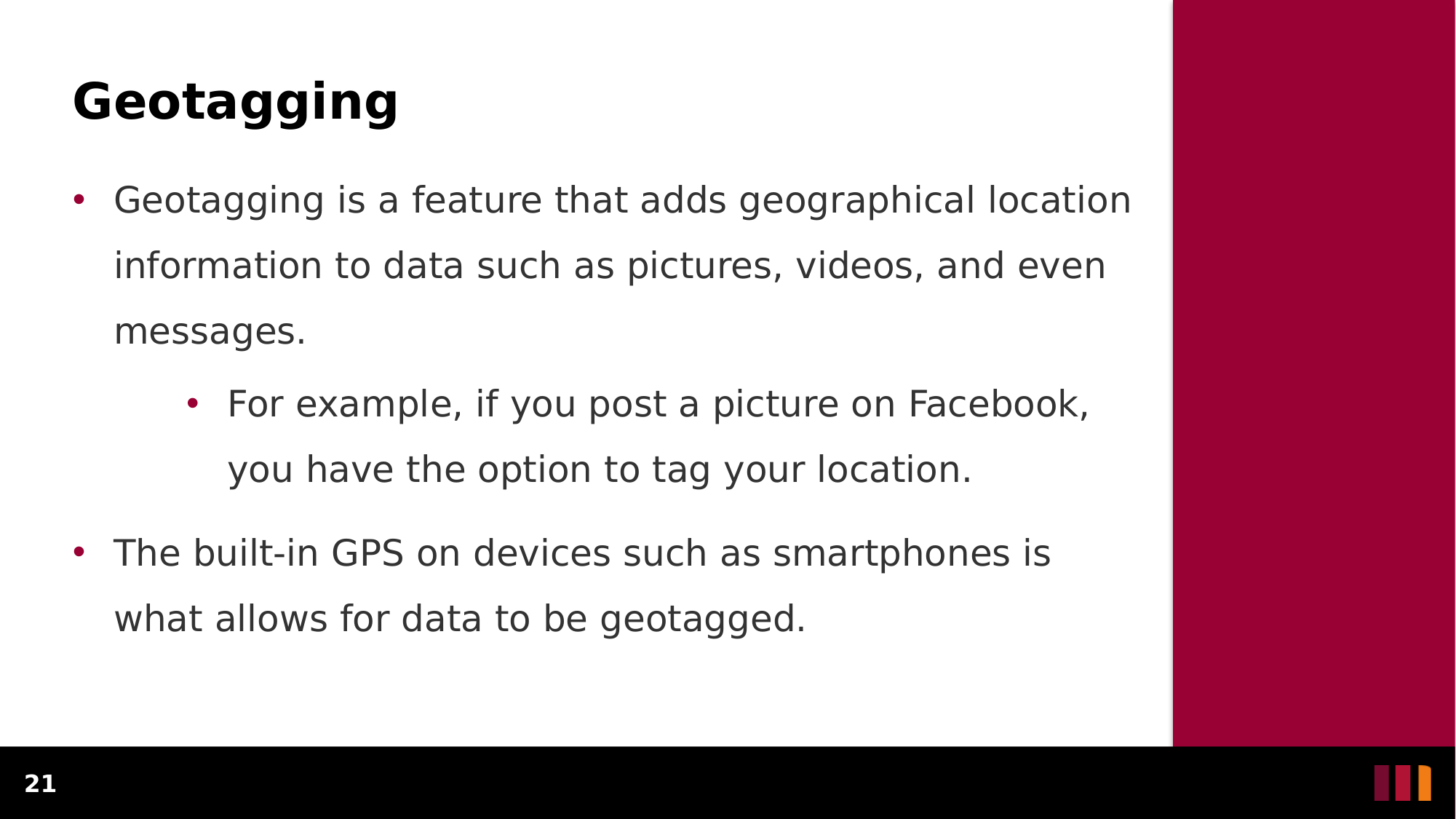

# Geotagging
Geotagging is a feature that adds geographical location information to data such as pictures, videos, and even messages.
For example, if you post a picture on Facebook, you have the option to tag your location.
The built-in GPS on devices such as smartphones is what allows for data to be geotagged.
21